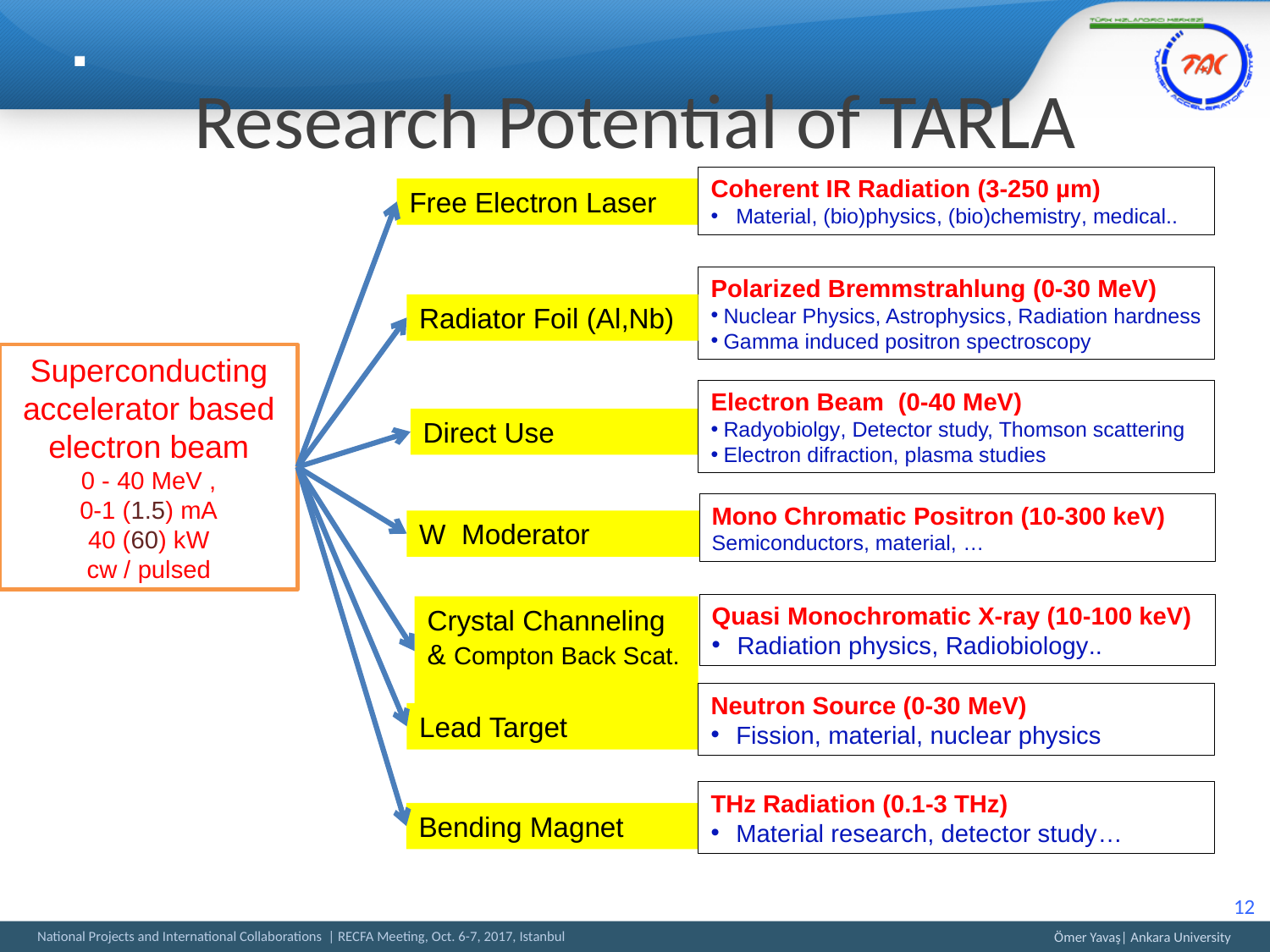

# Research Potential of TARLA
Coherent IR Radiation (3-250 µm)
Material, (bio)physics, (bio)chemistry, medical..
Free Electron Laser
Polarized Bremmstrahlung (0-30 MeV)
Nuclear Physics, Astrophysics, Radiation hardness
Gamma induced positron spectroscopy
Radiator Foil (Al,Nb)
Superconducting accelerator based electron beam
0 - 40 MeV ,
0-1 (1.5) mA
40 (60) kW
cw / pulsed
Electron Beam  (0-40 MeV)
Radyobiolgy, Detector study, Thomson scattering
Electron difraction, plasma studies
Direct Use
Mono Chromatic Positron (10-300 keV)
Semiconductors, material, …
W  Moderator
Quasi Monochromatic X-ray (10-100 keV)
Radiation physics, Radiobiology..
Crystal Channeling & Compton Back Scat.
Neutron Source (0-30 MeV)
Fission, material, nuclear physics
Lead Target
THz Radiation (0.1-3 THz)
Material research, detector study…
Bending Magnet
12
Ömer Yavaş| Ankara University